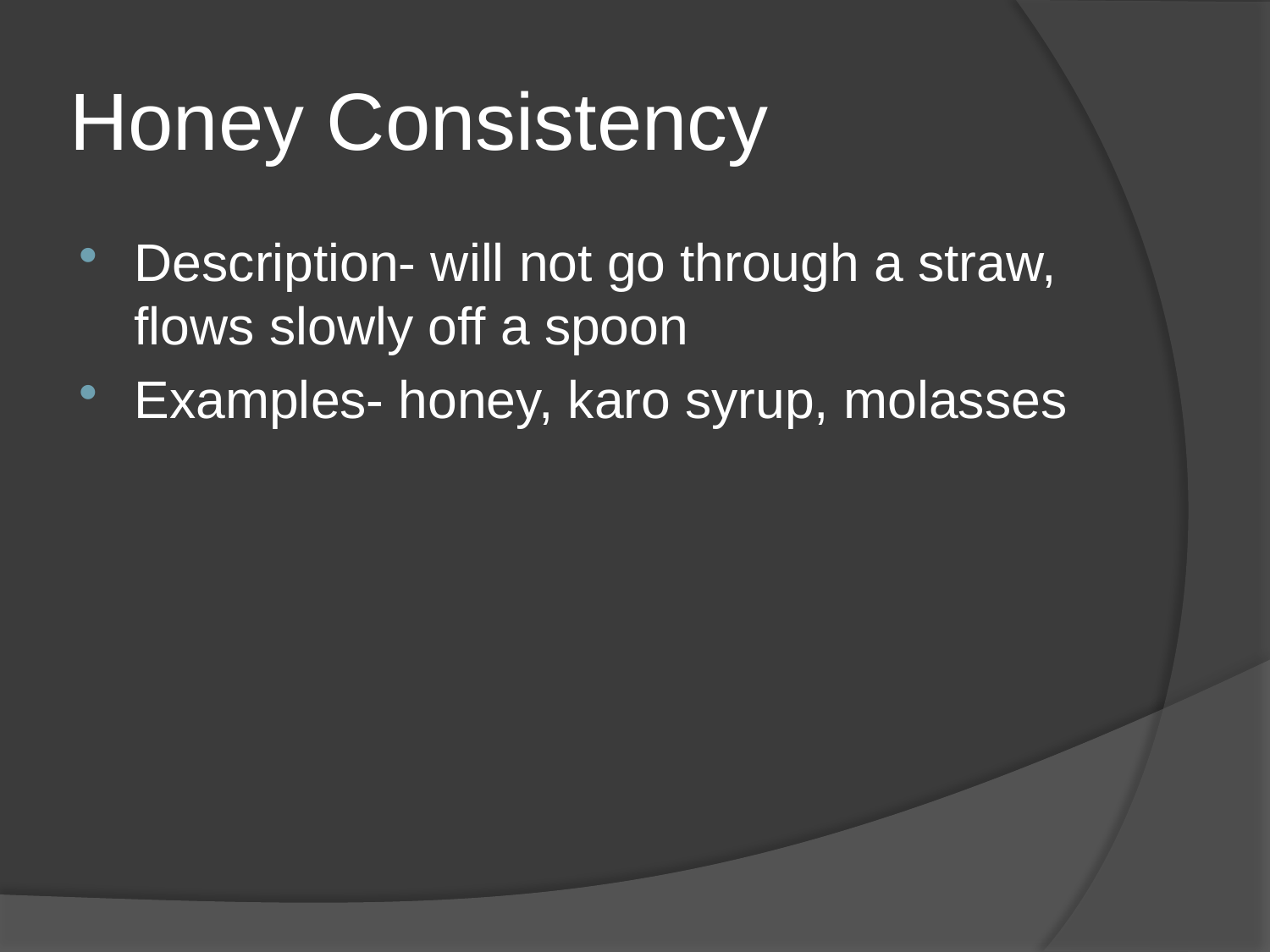

# Honey Consistency
Description- will not go through a straw, flows slowly off a spoon
Examples- honey, karo syrup, molasses